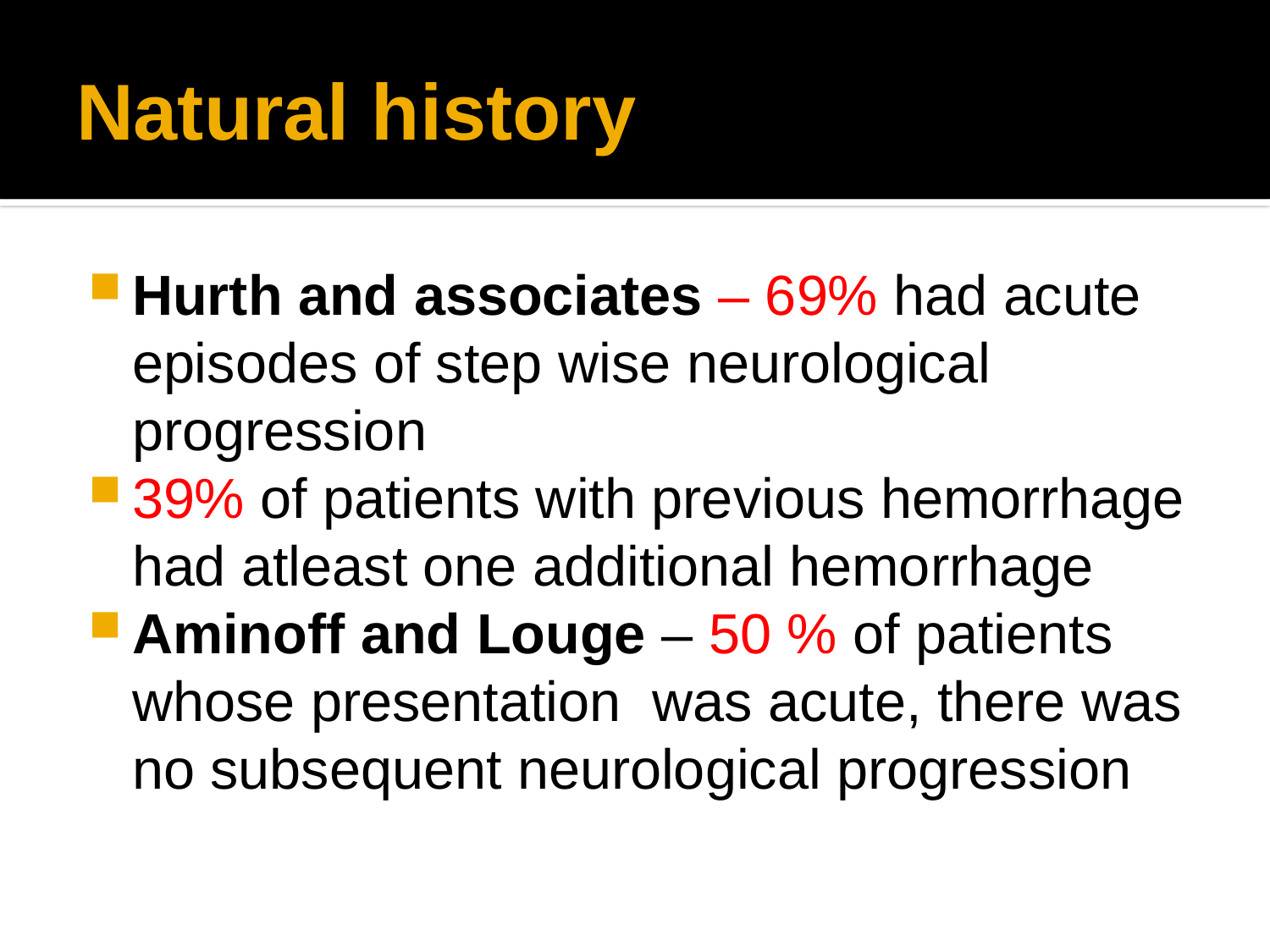

# Natural history
Hurth and associates – 69% had acute episodes of step wise neurological progression
39% of patients with previous hemorrhage had atleast one additional hemorrhage
Aminoff and Louge – 50 % of patients whose presentation  was acute, there was no subsequent neurological progression